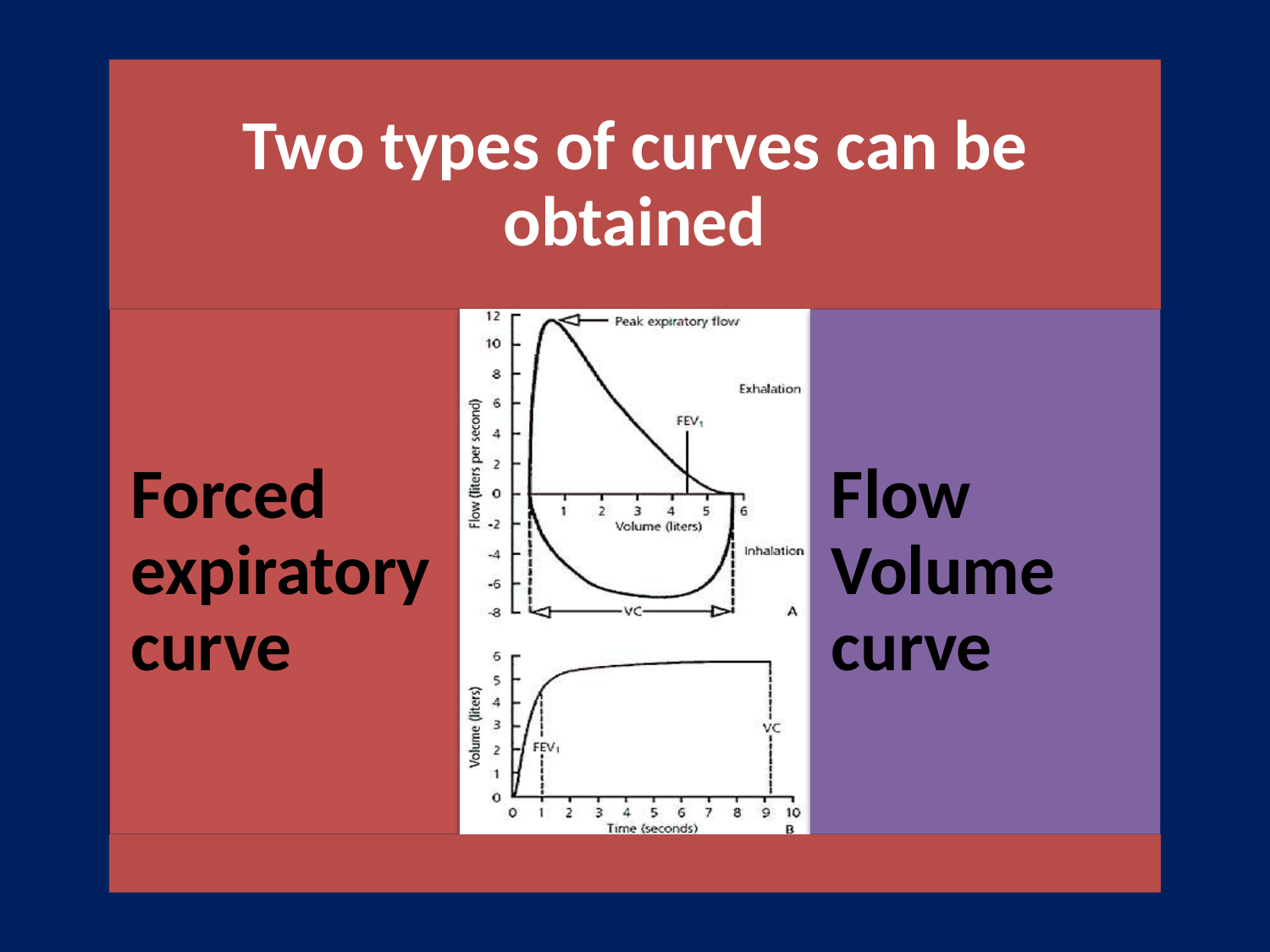

Two types of curves can be obtained
Forced expiratory curve

Flow Volume curve